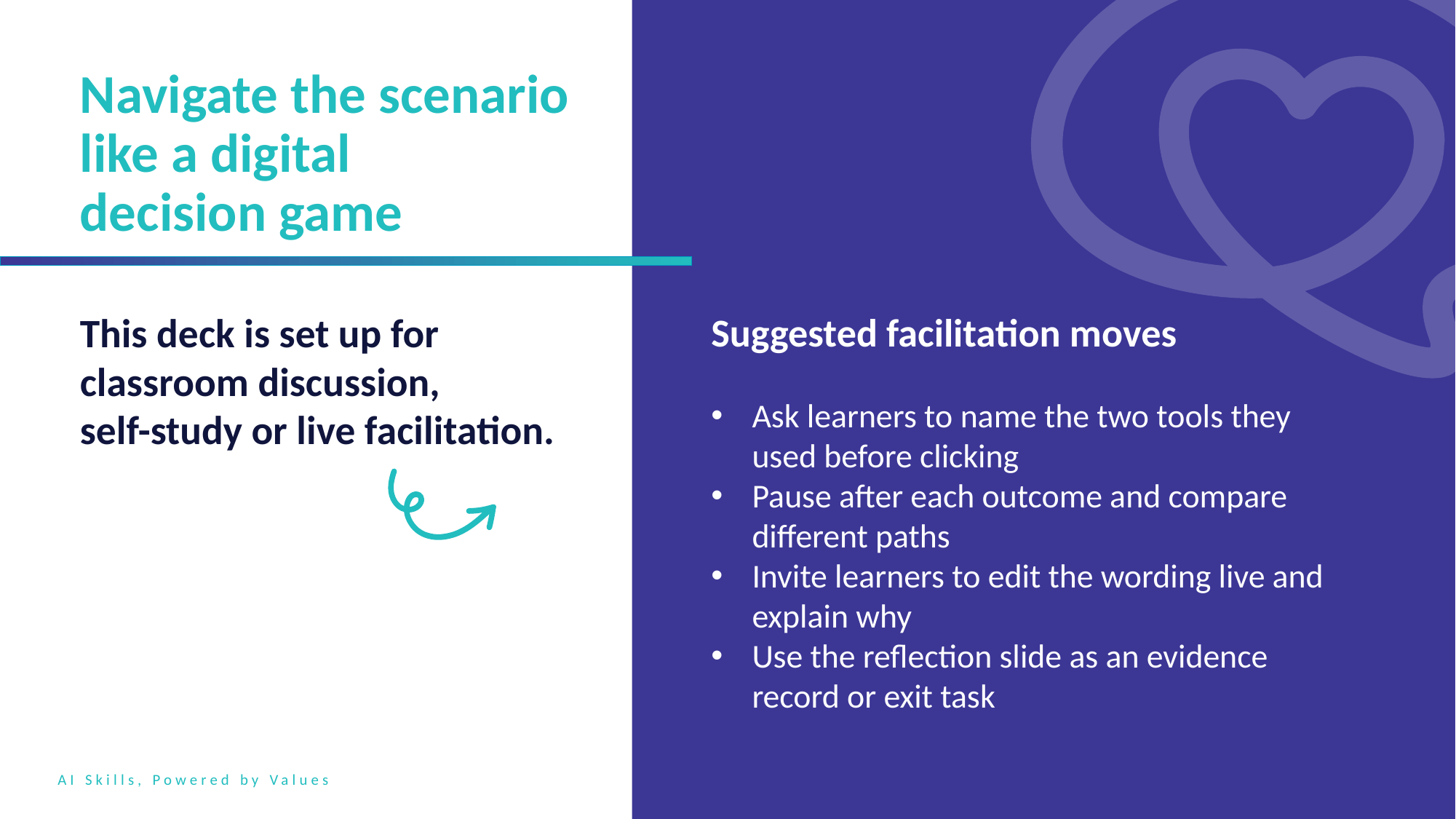

Navigate the scenario like a digital            decision game

This deck is set up for classroom discussion,
self-study or live facilitation.

Suggested facilitation moves

Ask learners to name the two tools they used before clicking
Pause after each outcome and compare different paths
Invite learners to edit the wording live and explain why
Use the reflection slide as an evidence record or exit task